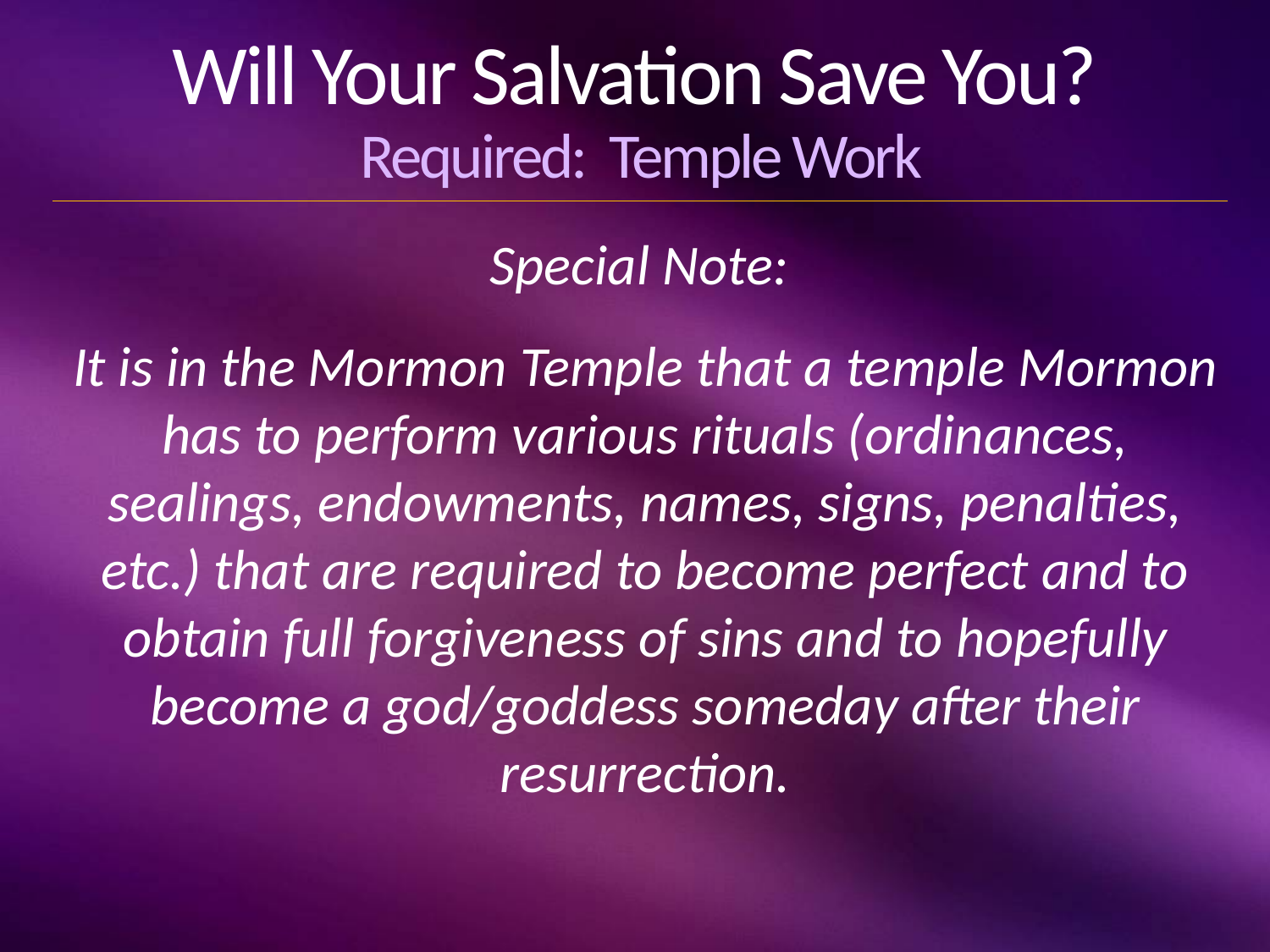

# Will Your Salvation Save You? Required:  Temple Work
Special Note:

It is in the Mormon Temple that a temple Mormon has to perform various rituals (ordinances, sealings, endowments, names, signs, penalties, etc.) that are required to become perfect and to obtain full forgiveness of sins and to hopefully become a god/goddess someday after their resurrection.